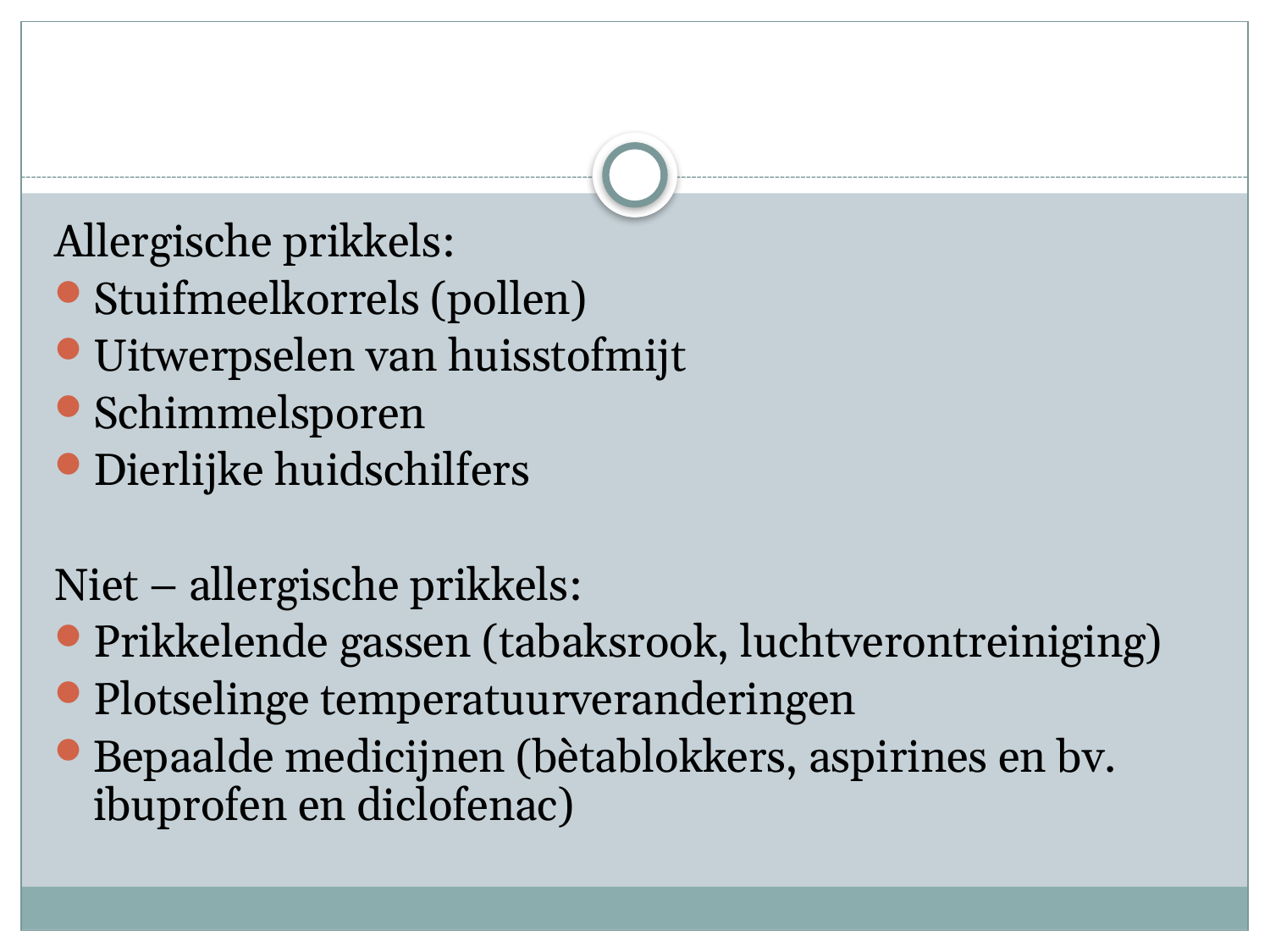

#
Allergische prikkels:
Stuifmeelkorrels (pollen)
Uitwerpselen van huisstofmijt
Schimmelsporen
Dierlijke huidschilfers

Niet – allergische prikkels:
Prikkelende gassen (tabaksrook, luchtverontreiniging)
Plotselinge temperatuurveranderingen
Bepaalde medicijnen (bètablokkers, aspirines en bv. ibuprofen en diclofenac)